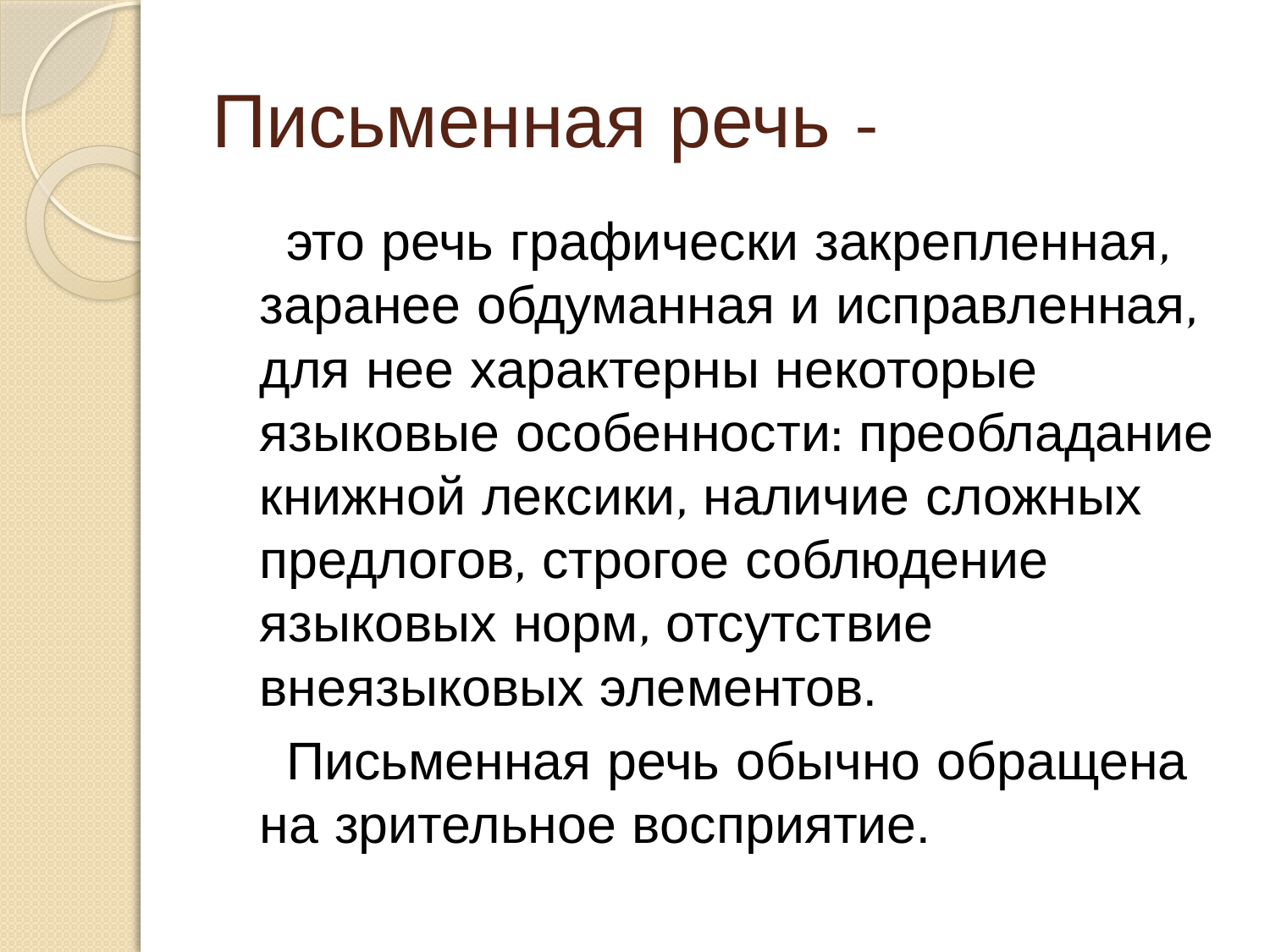

# Письменная речь -
    это речь графически закрепленная, заранее обдуманная и исправленная, для нее характерны некоторые языковые особенности: преобладание книжной лексики, наличие сложных предлогов, строгое соблюдение языковых норм, отсутствие внеязыковых элементов.
    Письменная речь обычно обращена на зрительное восприятие.